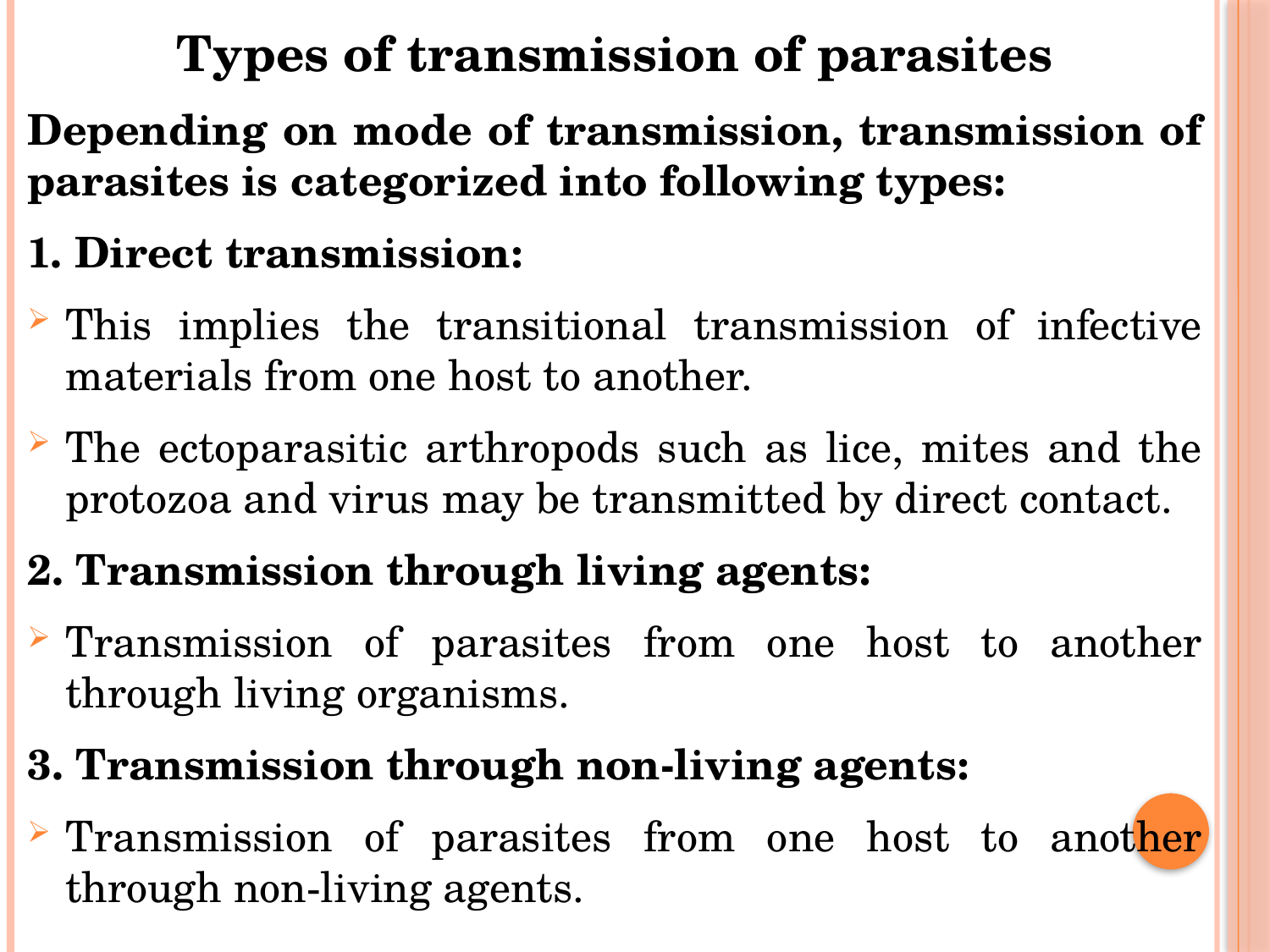

Types of transmission of parasites
Depending on mode of transmission, transmission of parasites is categorized into following types:
1. Direct transmission:
This implies the transitional transmission of infective materials from one host to another.
The ectoparasitic arthropods such as lice, mites and the protozoa and virus may be transmitted by direct contact.
2. Transmission through living agents:
Transmission of parasites from one host to another through living organisms.
3. Transmission through non-living agents:
Transmission of parasites from one host to another through non-living agents.